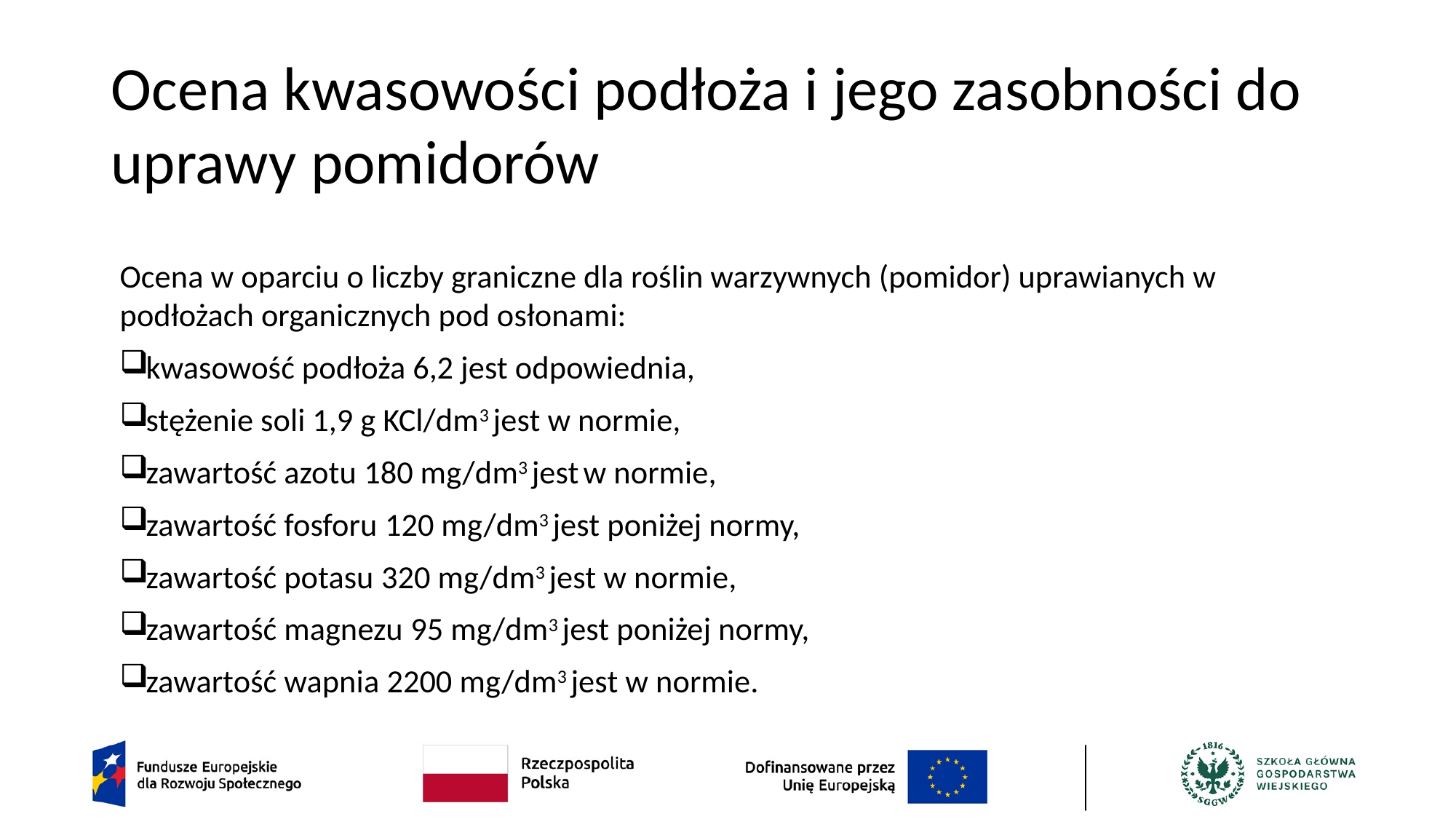

# Ocena kwasowości podłoża i jego zasobności do uprawy pomidorów
Ocena w oparciu o liczby graniczne dla roślin warzywnych (pomidor) uprawianych w podłożach organicznych pod osłonami:
kwasowość podłoża 6,2 jest odpowiednia,
stężenie soli 1,9 g KCl/dm3 jest w normie,
zawartość azotu 180 mg/dm3 jest w normie,
zawartość fosforu 120 mg/dm3 jest poniżej normy,
zawartość potasu 320 mg/dm3 jest w normie,
zawartość magnezu 95 mg/dm3 jest poniżej normy,
zawartość wapnia 2200 mg/dm3 jest w normie.